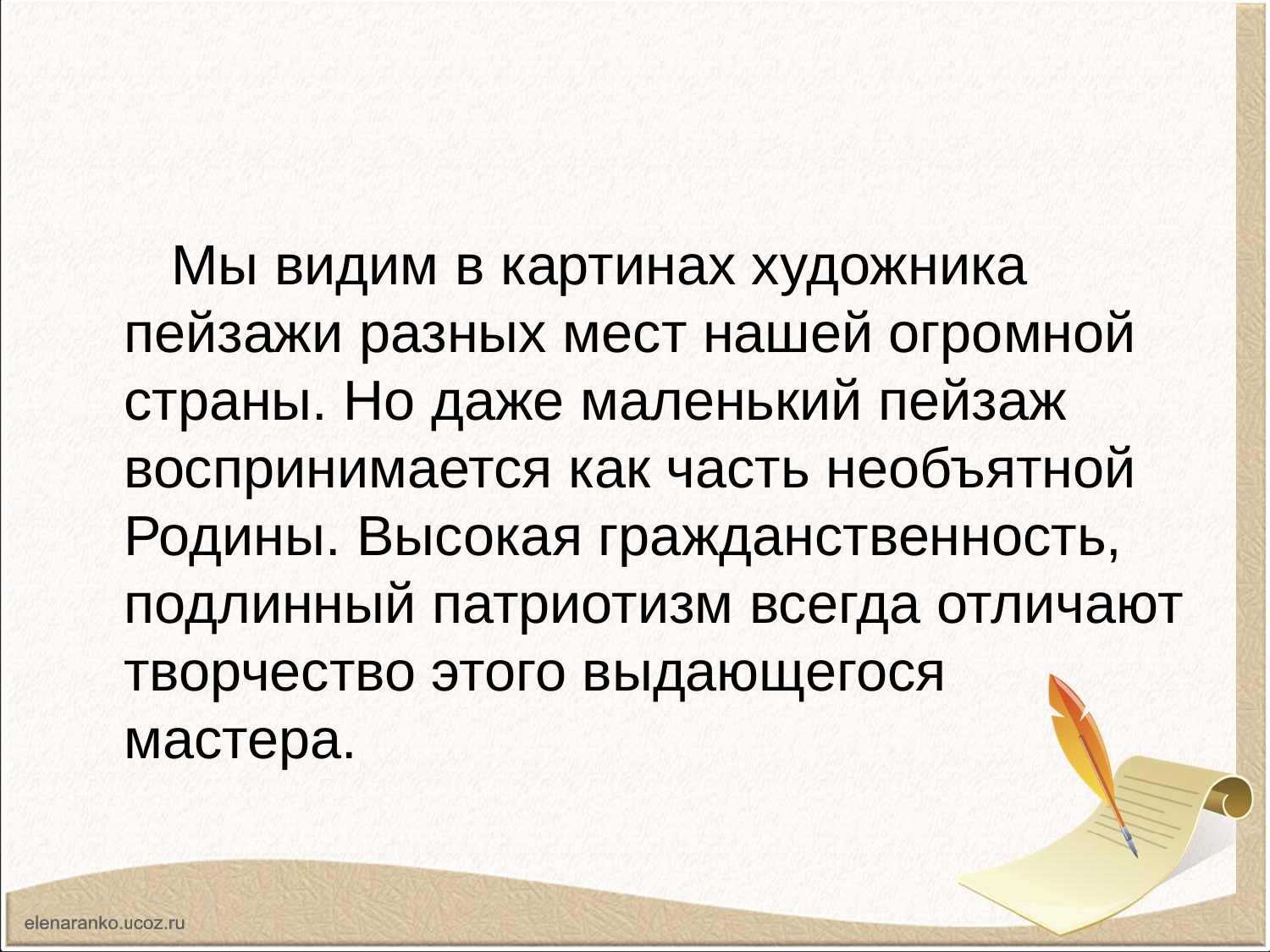

#
Мы видим в картинах художника пейзажи разных мест нашей огромной страны. Но даже маленький пейзаж воспринимается как часть необъятной Родины. Высокая гражданственность, подлинный патриотизм всегда отличают творчество этого выдающегося мастера.